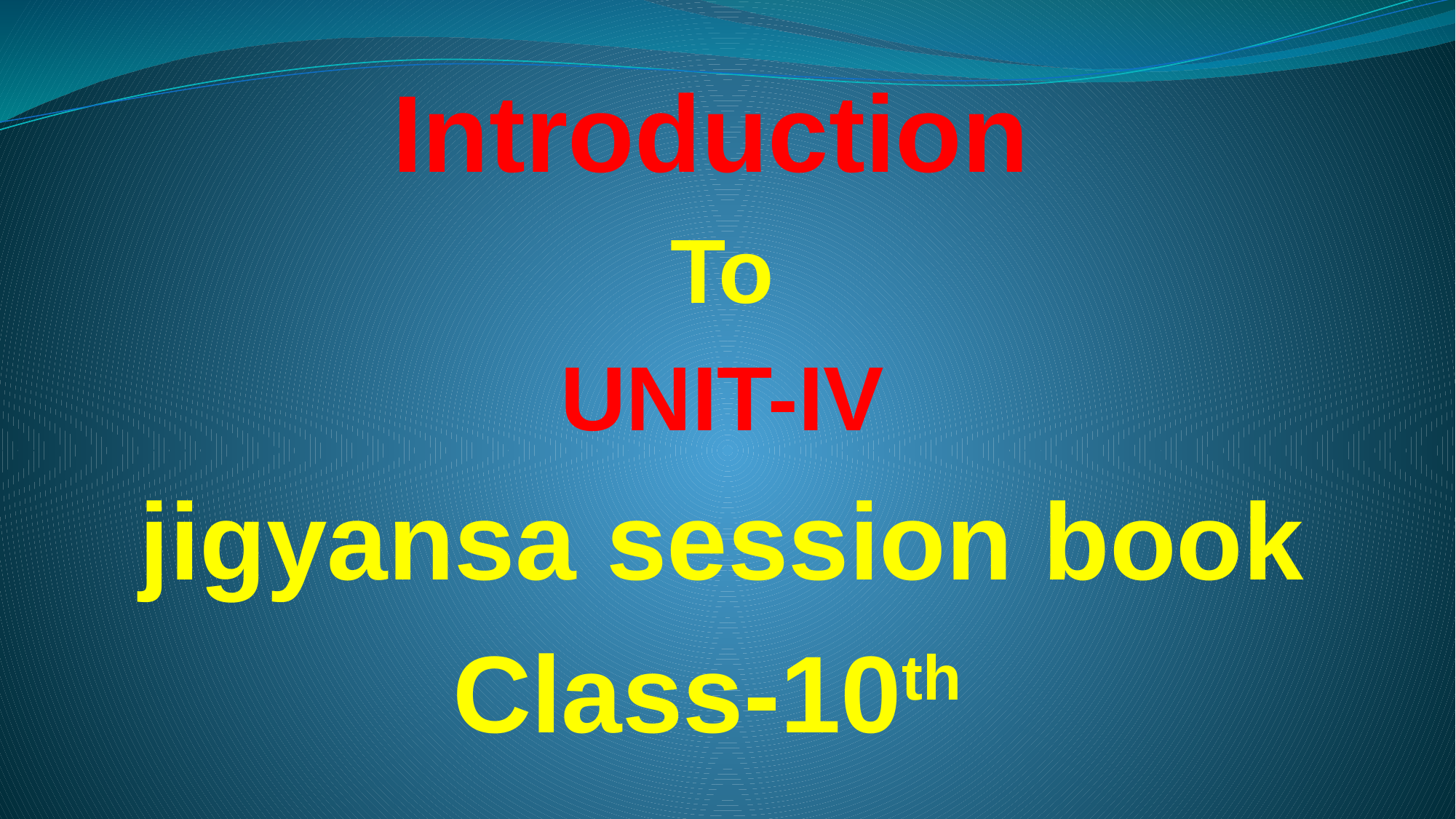

#
Introduction
To
UNIT-IV
jigyansa session book
Class-10th